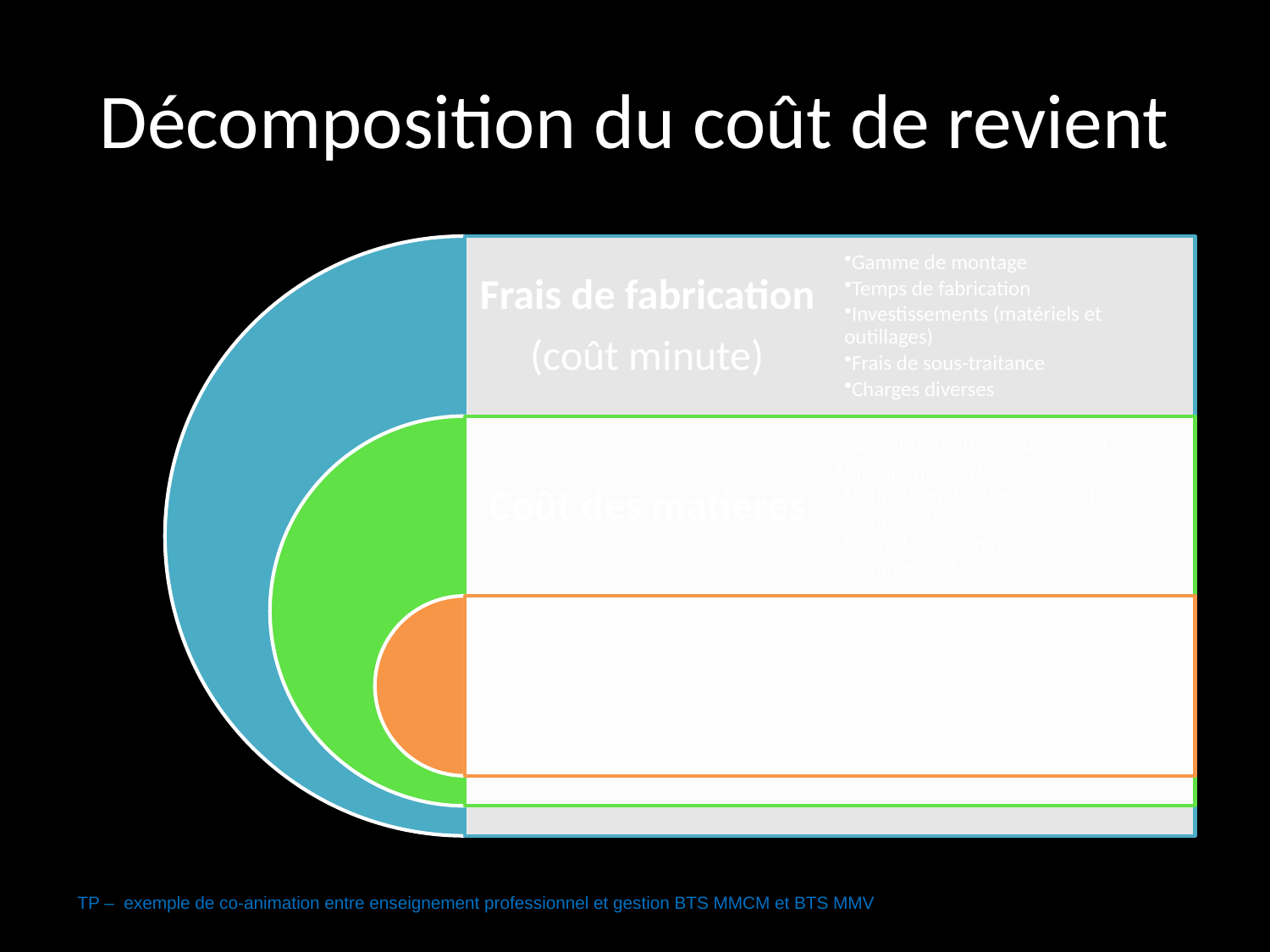

# Décomposition du coût de revient
Frais de fabrication
(coût minute)
Coût des matières
Marge Brute
Gamme de montage
Temps de fabrication
Investissements (matériels et outillages)
Frais de sous-traitance
Charges diverses
Quantification des composants
Mesure des surfaces
Estimation des besoins (pertes comprises)
Frais de gestion (stockage, commandes)
Frais de distribution
Bénéfice escompté